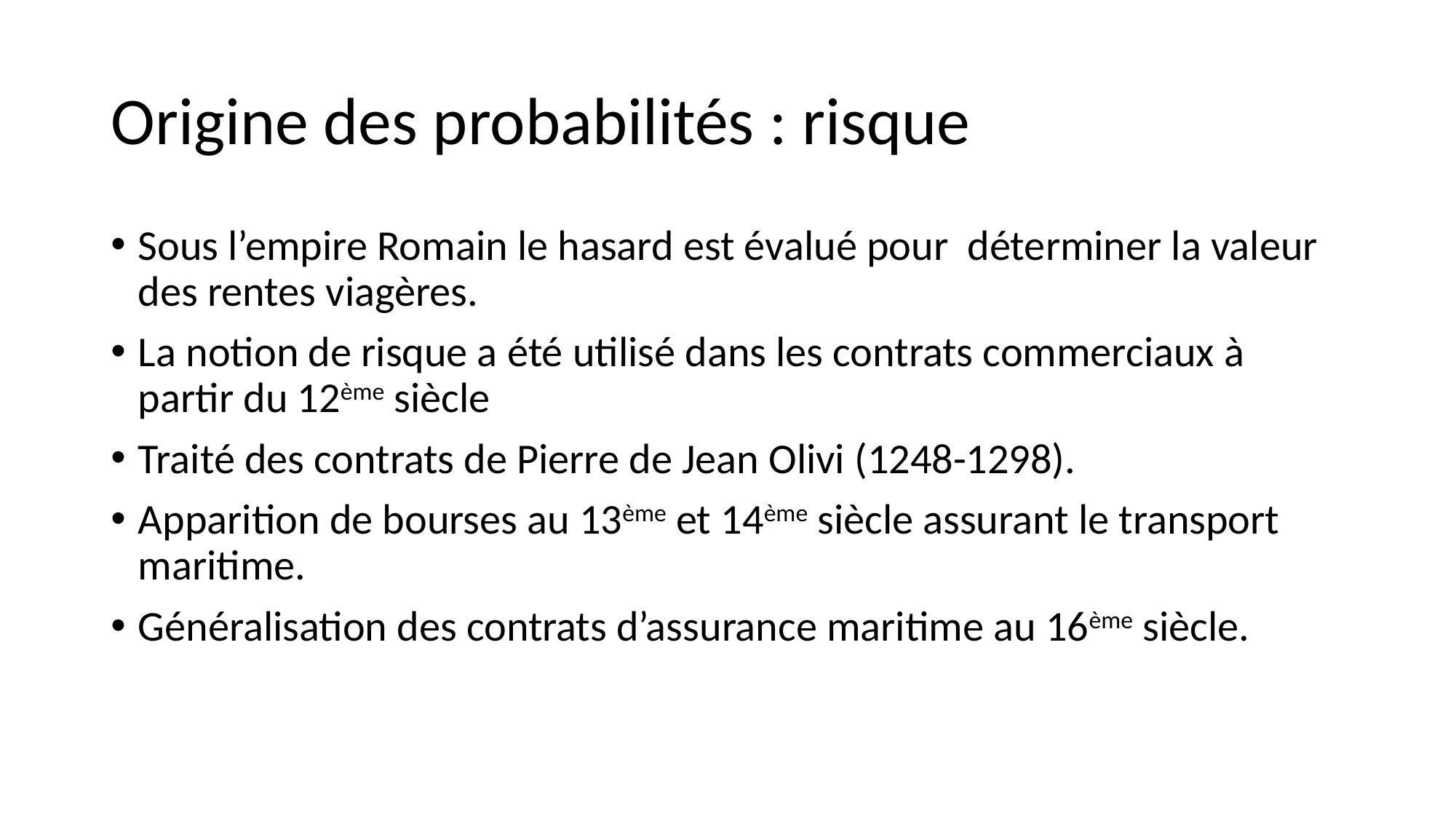

# Origine des probabilités : risque
Sous l’empire Romain le hasard est évalué pour  déterminer la valeur des rentes viagères.
La notion de risque a été utilisé dans les contrats commerciaux à partir du 12ème siècle
Traité des contrats de Pierre de Jean Olivi (1248-1298).
Apparition de bourses au 13ème et 14ème siècle assurant le transport maritime.
Généralisation des contrats d’assurance maritime au 16ème siècle.